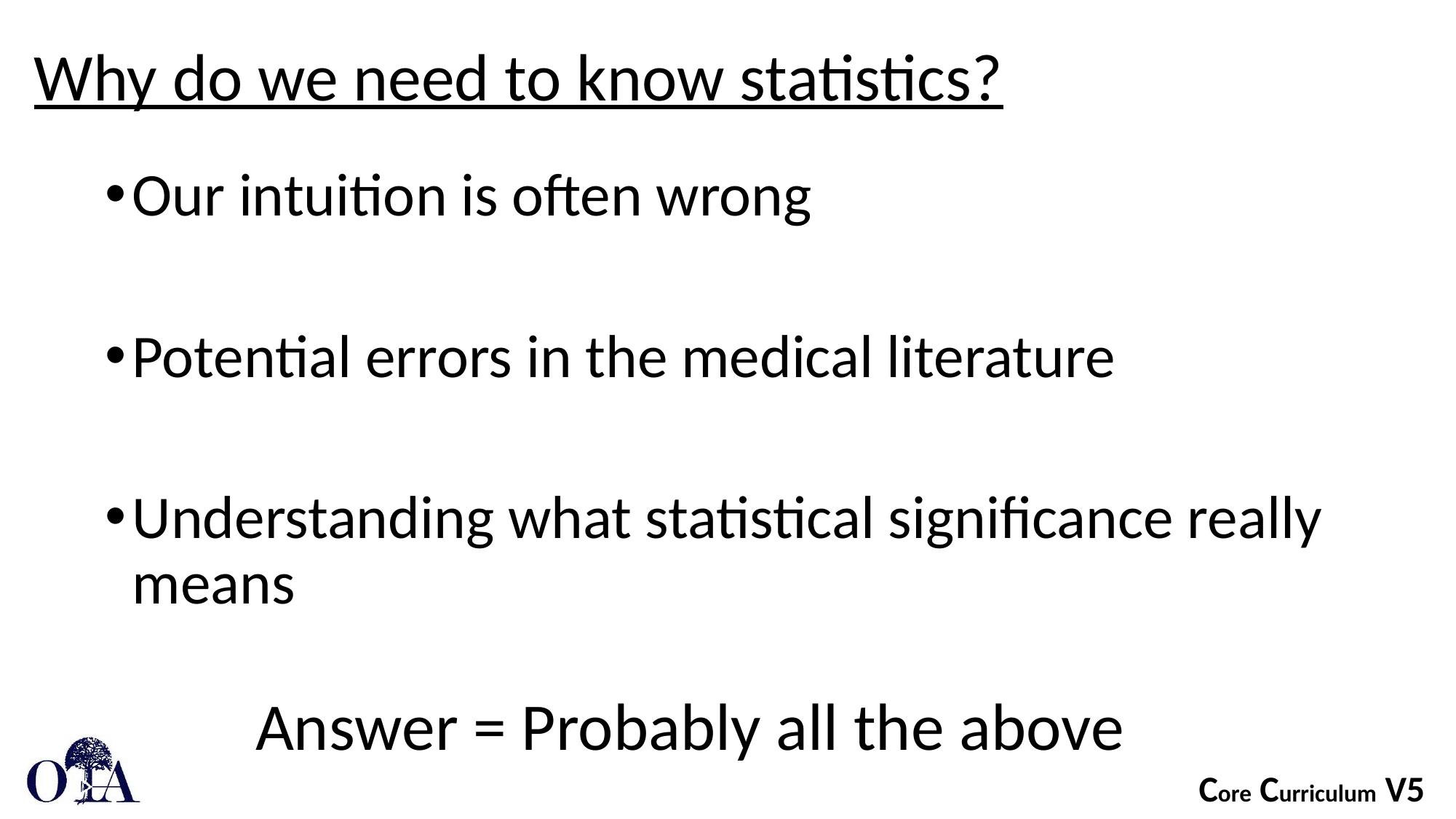

# Why do we need to know statistics?
Our intuition is often wrong

Potential errors in the medical literature

Understanding what statistical significance really means

Answer = Probably all the above